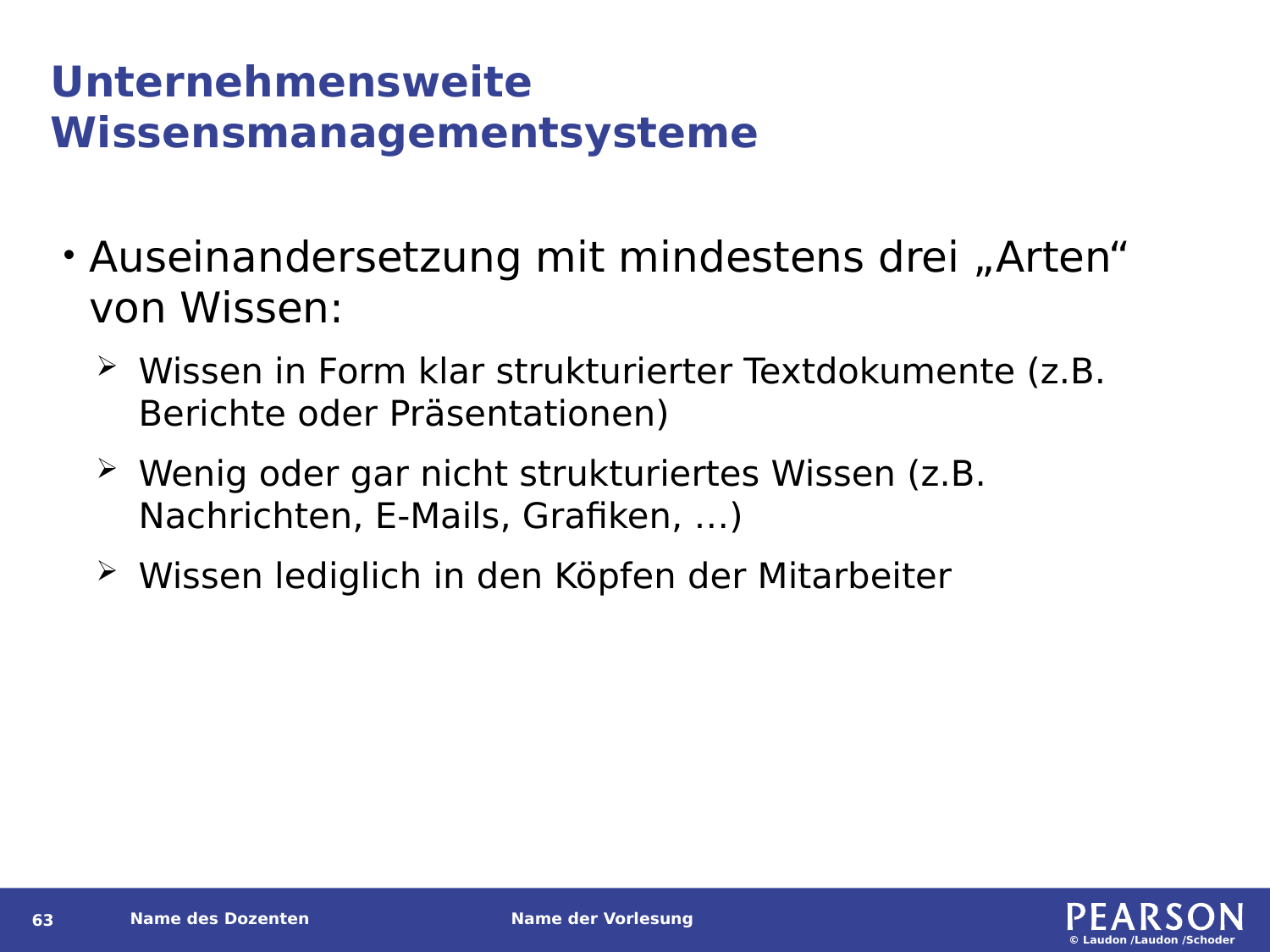

# Unternehmensweite Wissensmanagementsysteme

Auseinandersetzung mit mindestens drei „Arten“ von Wissen:
Wissen in Form klar strukturierter Textdokumente (z.B. Berichte oder Präsentationen)
Wenig oder gar nicht strukturiertes Wissen (z.B. Nachrichten, E-Mails, Grafiken, …)
Wissen lediglich in den Köpfen der Mitarbeiter
63